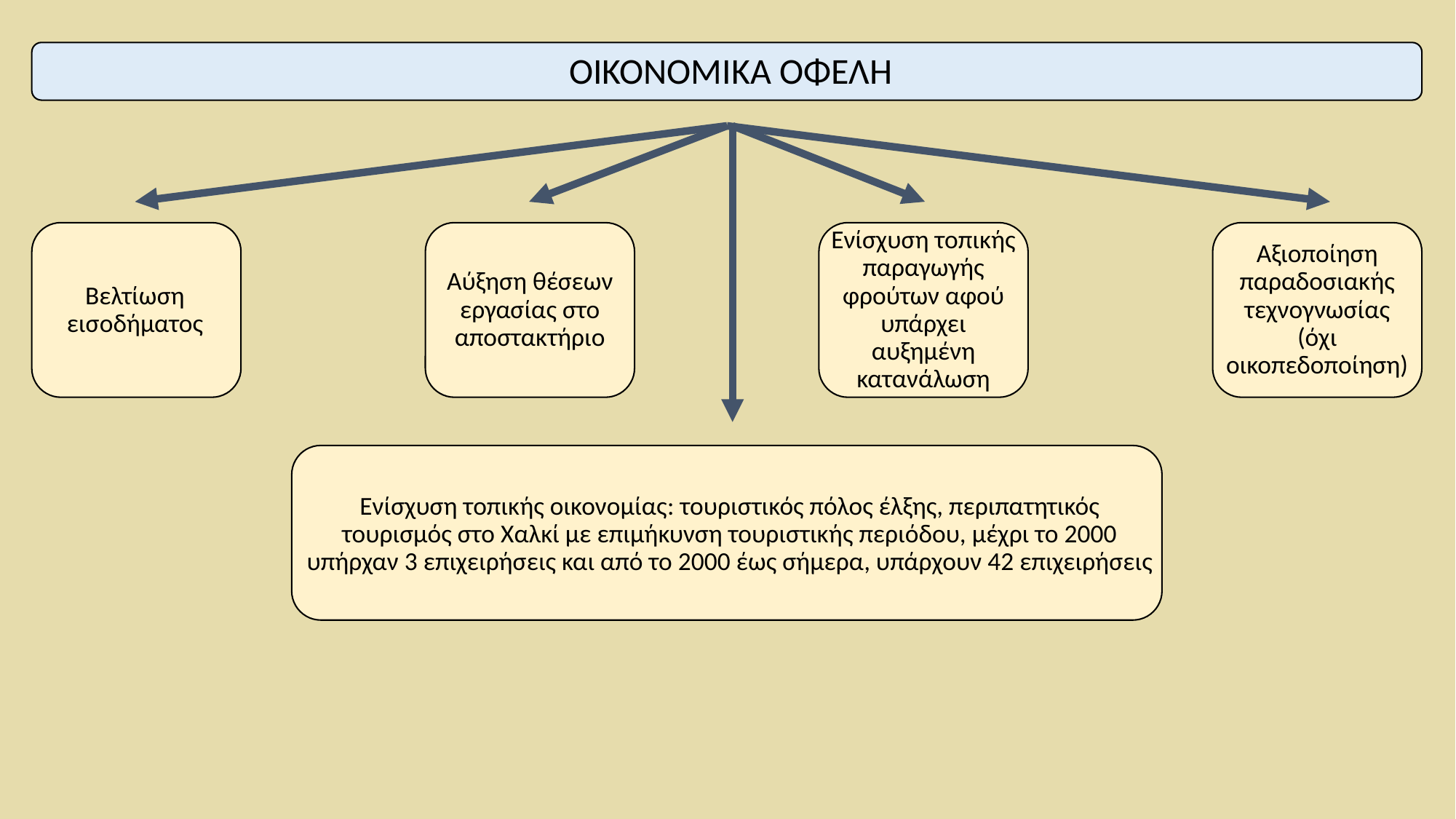

ΟΙΚΟΝΟΜΙΚΑ ΟΦΕΛΗ
Βελτίωση εισοδήματος

Ενίσχυση τοπικής παραγωγής φρούτων αφού υπάρχει αυξημένη κατανάλωση

Αύξηση θέσεων εργασίας στο αποστακτήριο

Αξιοποίηση παραδοσιακής τεχνογνωσίας (όχι οικοπεδοποίηση)

Ενίσχυση τοπικής οικονομίας: τουριστικός πόλος έλξης, περιπατητικός τουρισμός στο Χαλκί με επιμήκυνση τουριστικής περιόδου, μέχρι το 2000 υπήρχαν 3 επιχειρήσεις και από το 2000 έως σήμερα, υπάρχουν 42 επιχειρήσεις